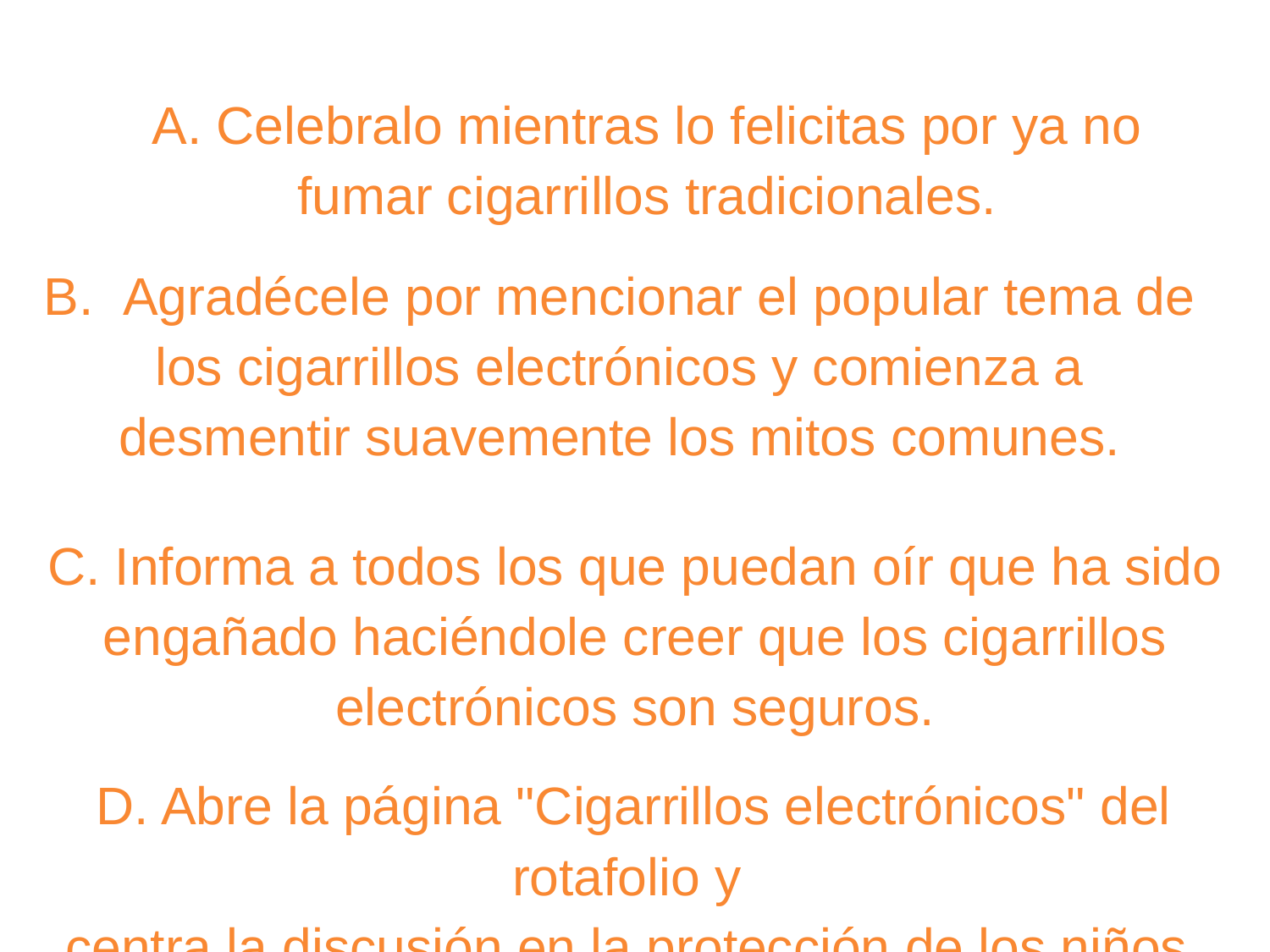

A. Celebralo mientras lo felicitas por ya no fumar cigarrillos tradicionales.
B.  Agradécele por mencionar el popular tema de los cigarrillos electrónicos y comienza a desmentir suavemente los mitos comunes.

C. Informa a todos los que puedan oír que ha sido engañado haciéndole creer que los cigarrillos electrónicos son seguros.

D. Abre la página "Cigarrillos electrónicos" del rotafolio y
centra la discusión en la protección de los niños.